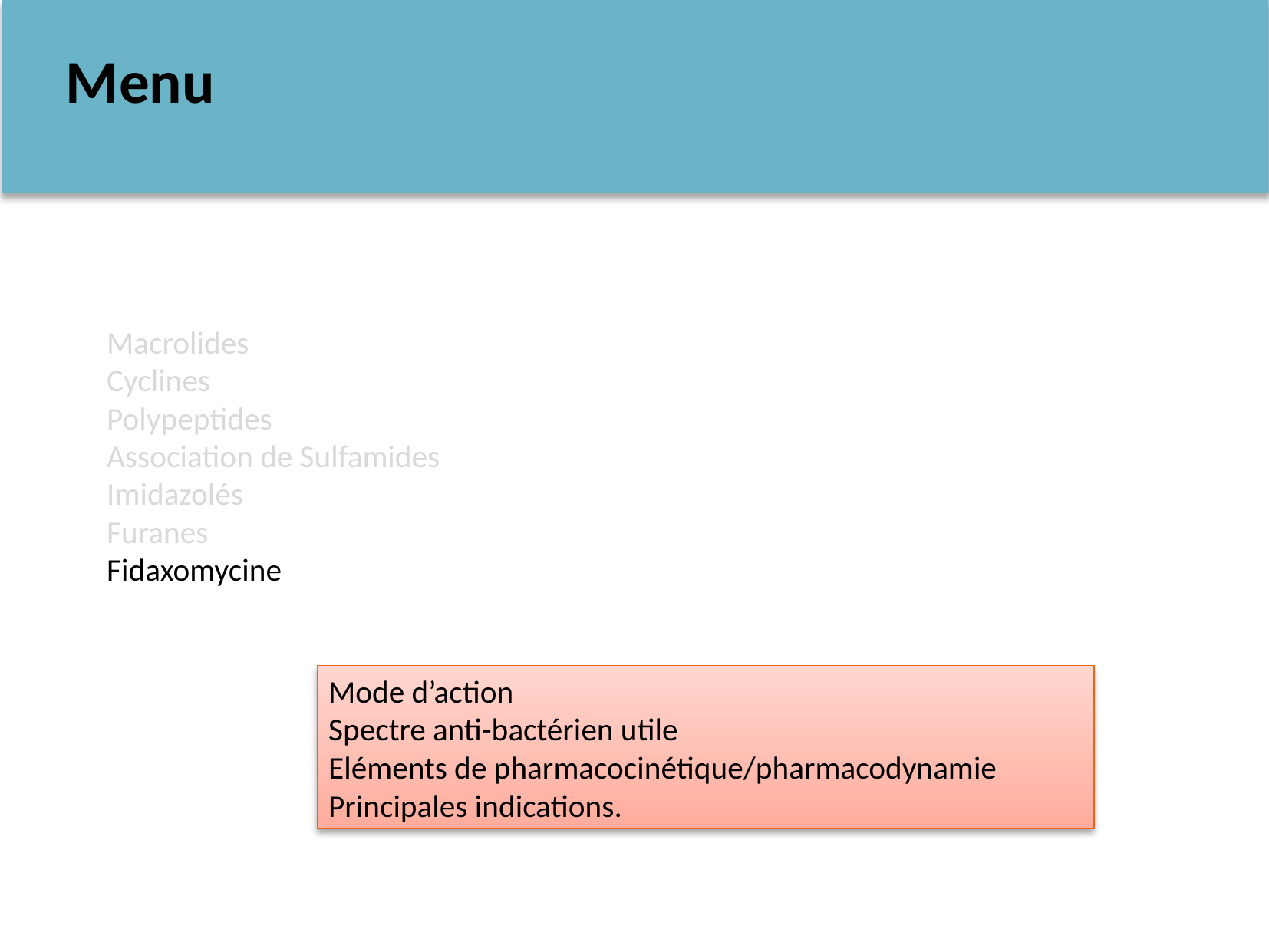

Menu
# Macrolides Cyclines Polypeptides Association de Sulfamides Imidazolés Furanes Fidaxomycine
Mode d’action
Spectre anti-bactérien utile
Eléments de pharmacocinétique/pharmacodynamie Principales indications.